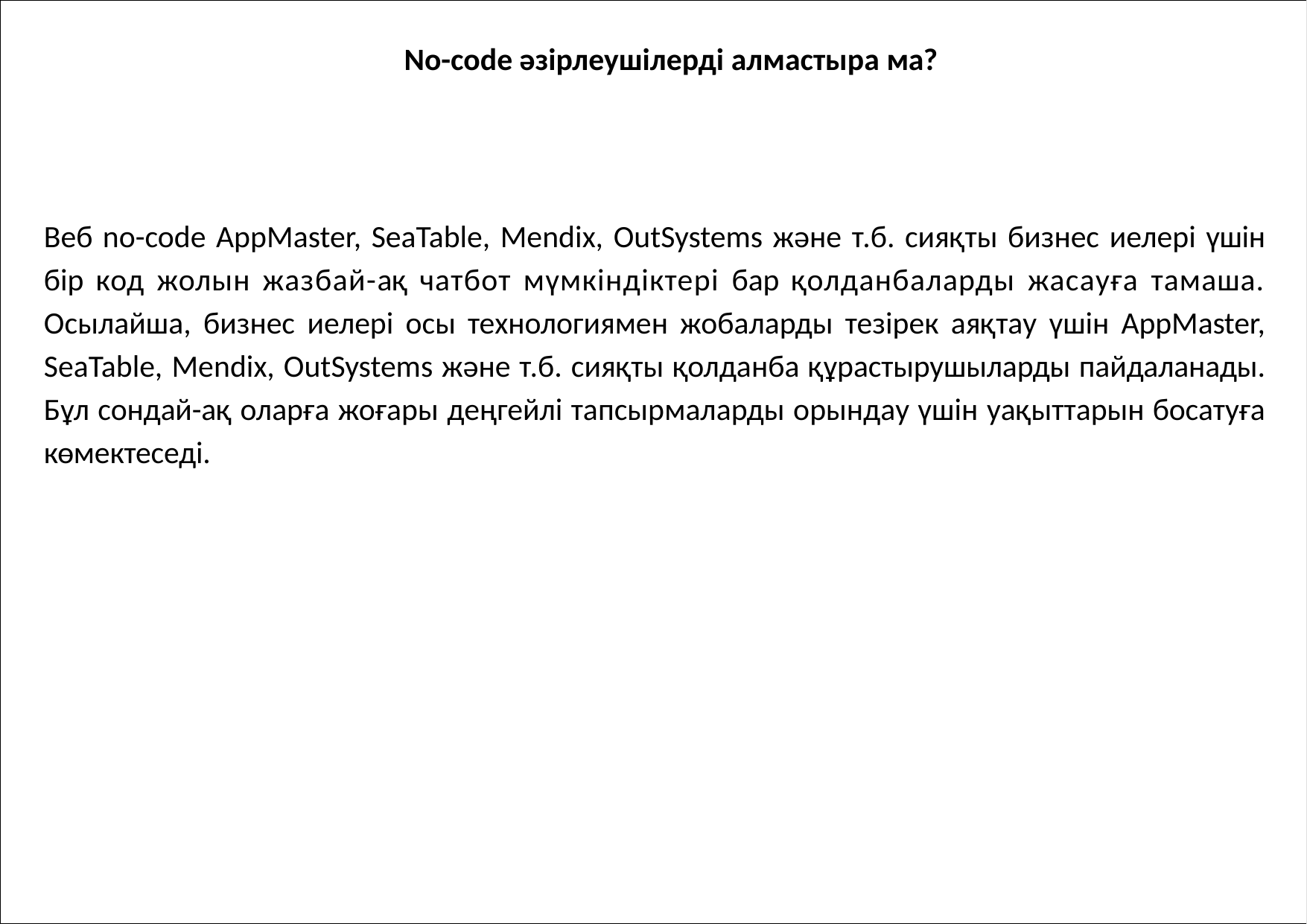

# No-code әзірлеушілерді алмастыра ма?
Веб no-code AppMaster, SeaTable, Mendix, OutSystems және т.б. сияқты бизнес иелері үшін бір код жолын жазбай-ақ чатбот мүмкіндіктері бар қолданбаларды жасауға тамаша. Осылайша, бизнес иелері осы технологиямен жобаларды тезірек аяқтау үшін AppMaster, SeaTable, Mendix, OutSystems және т.б. сияқты қолданба құрастырушыларды пайдаланады. Бұл сондай-ақ оларға жоғары деңгейлі тапсырмаларды орындау үшін уақыттарын босатуға көмектеседі.